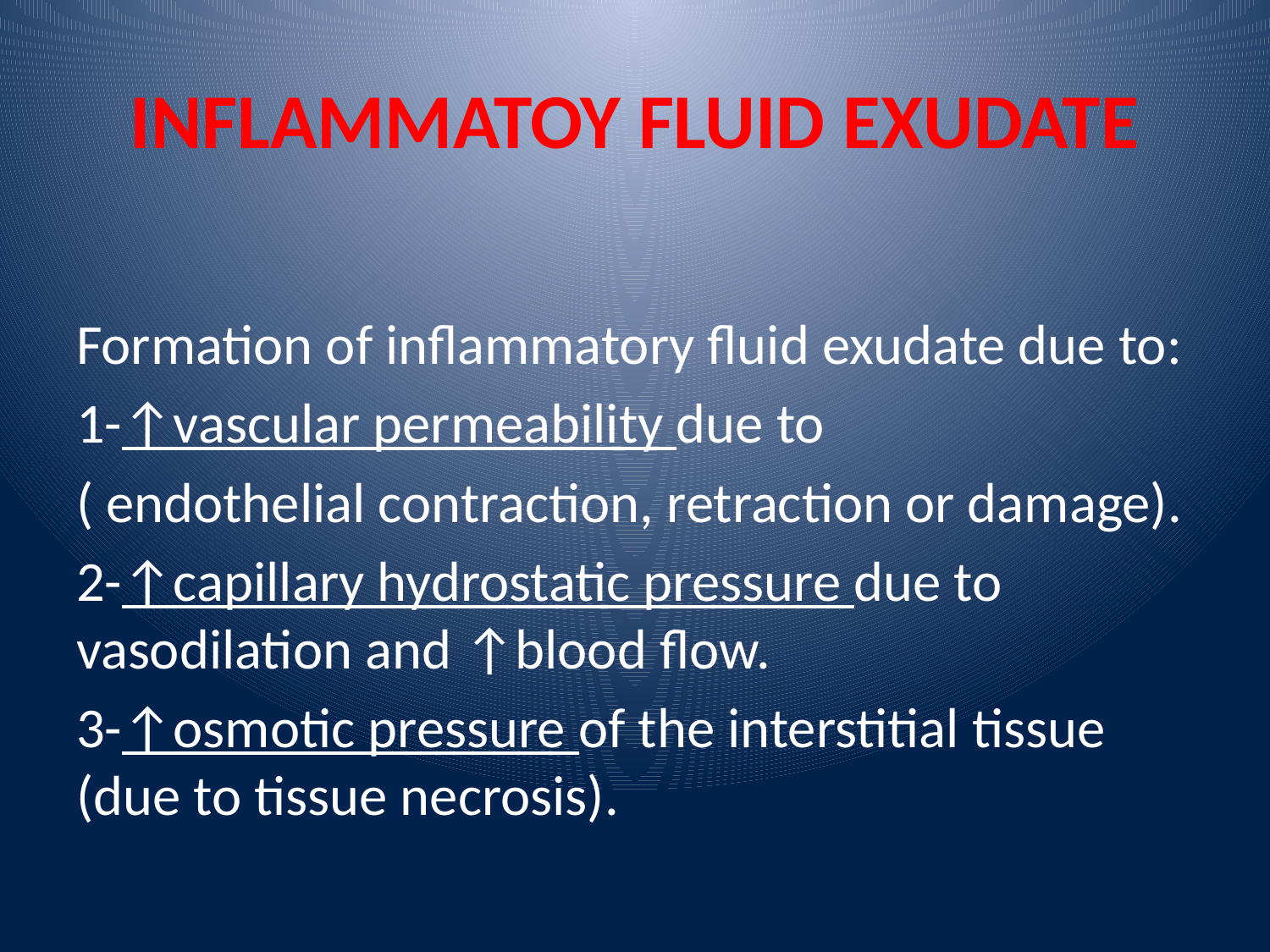

# INFLAMMATOY FLUID EXUDATE

Formation of inflammatory fluid exudate due to:
1-↑vascular permeability due to
( endothelial contraction, retraction or damage).
2-↑capillary hydrostatic pressure due to vasodilation and ↑blood flow.
3-↑osmotic pressure of the interstitial tissue (due to tissue necrosis).